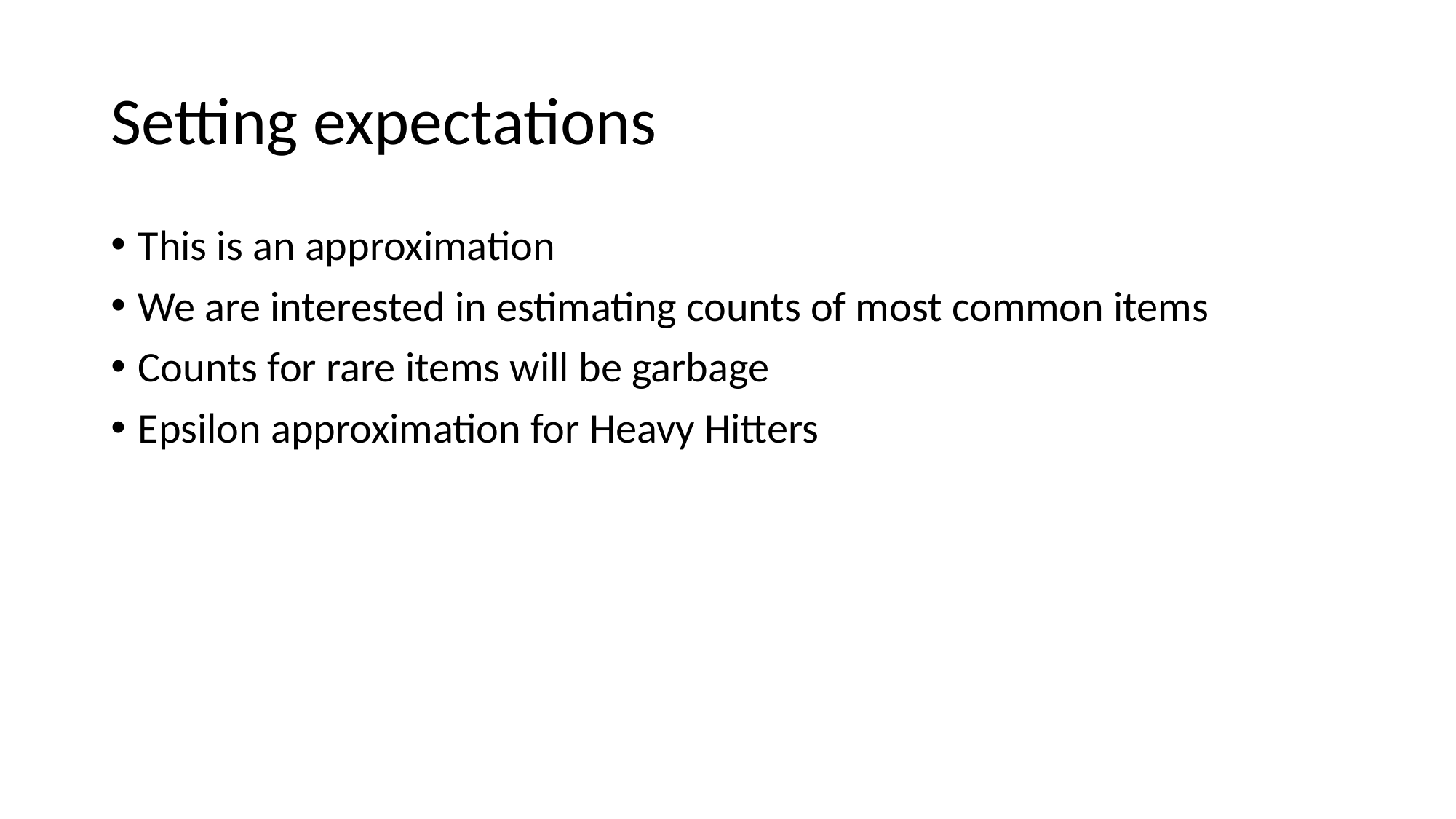

# Setting expectations
This is an approximation
We are interested in estimating counts of most common items
Counts for rare items will be garbage
Epsilon approximation for Heavy Hitters